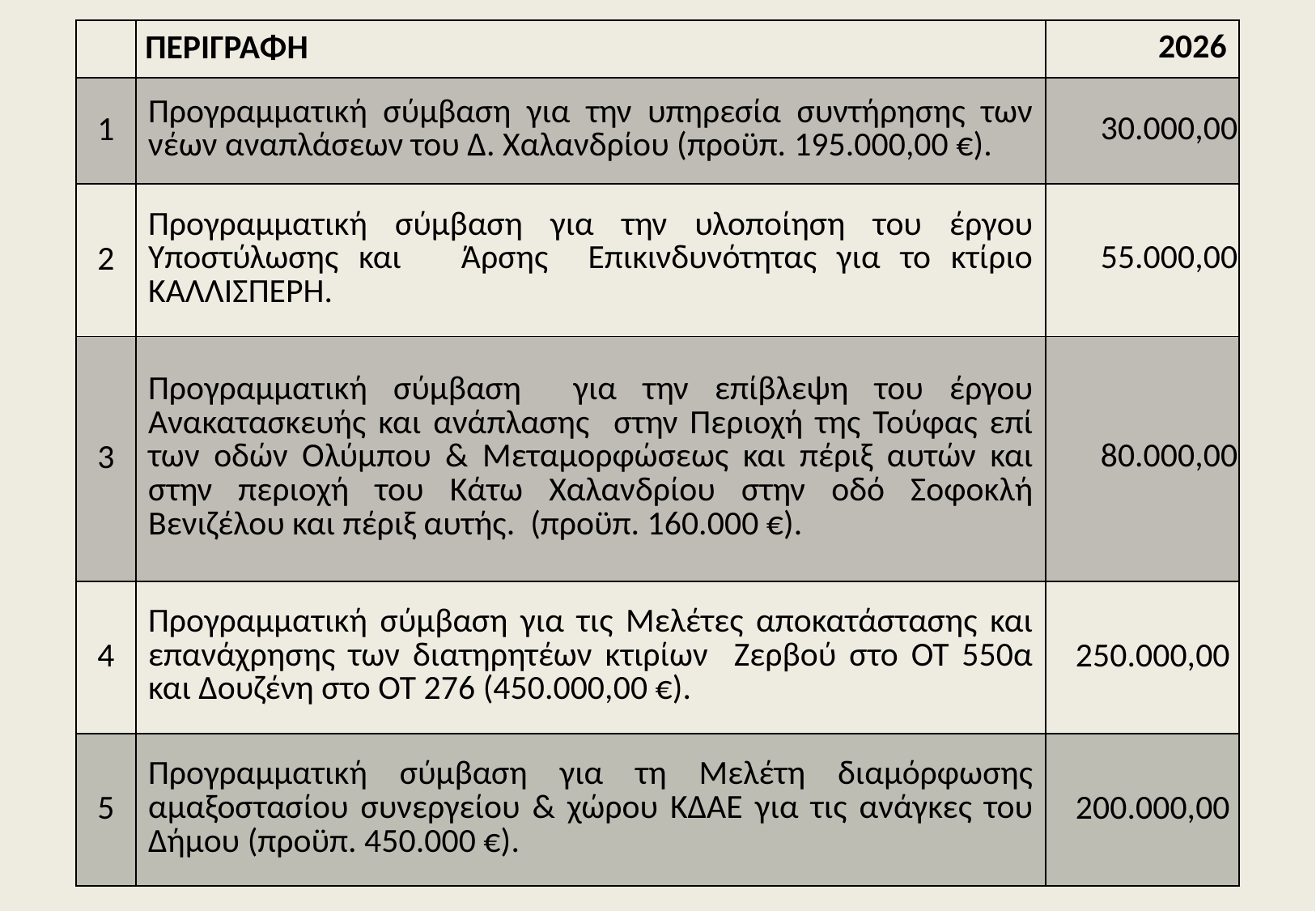

|  | ΠΕΡΙΓΡΑΦΗ | 2026 |
| --- | --- | --- |
| 1 | Προγραμματική σύμβαση για την υπηρεσία συντήρησης των νέων αναπλάσεων του Δ. Χαλανδρίου (προϋπ. 195.000,00 €). | 30.000,00 |
| 2 | Προγραμματική σύμβαση για την υλοποίηση του έργου Υποστύλωσης και Άρσης Επικινδυνότητας για το κτίριο ΚΑΛΛΙΣΠΕΡΗ. | 55.000,00 |
| 3 | Προγραμματική σύμβαση για την επίβλεψη του έργου Ανακατασκευής και ανάπλασης στην Περιοχή της Τούφας επί των οδών Ολύμπου & Μεταμορφώσεως και πέριξ αυτών και στην περιοχή του Κάτω Χαλανδρίου στην οδό Σοφοκλή Βενιζέλου και πέριξ αυτής. (προϋπ. 160.000 €). | 80.000,00 |
| 4 | Προγραμματική σύμβαση για τις Μελέτες αποκατάστασης και επανάχρησης των διατηρητέων κτιρίων Ζερβού στο ΟΤ 550α και Δουζένη στο ΟΤ 276 (450.000,00 €). | 250.000,00 |
| 5 | Προγραμματική σύμβαση για τη Μελέτη διαμόρφωσης αμαξοστασίου συνεργείου & χώρου ΚΔΑΕ για τις ανάγκες του Δήμου (προϋπ. 450.000 €). | 200.000,00 |